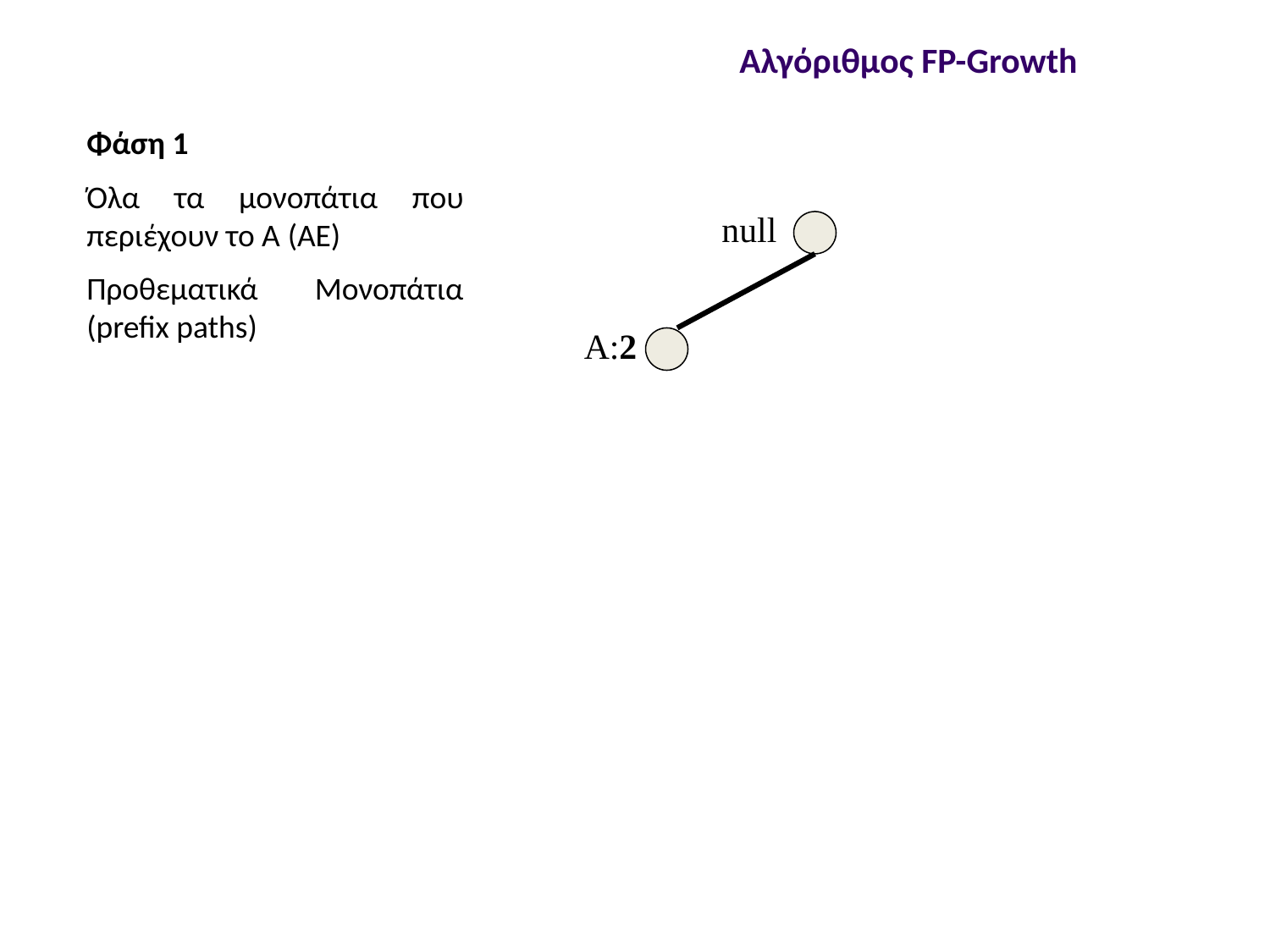

Αλγόριθμος FP-Growth
Φάση 1
Όλα τα μονοπάτια που περιέχουν το Α (AE)
Προθεματικά Μονοπάτια (prefix paths)
null

A:2